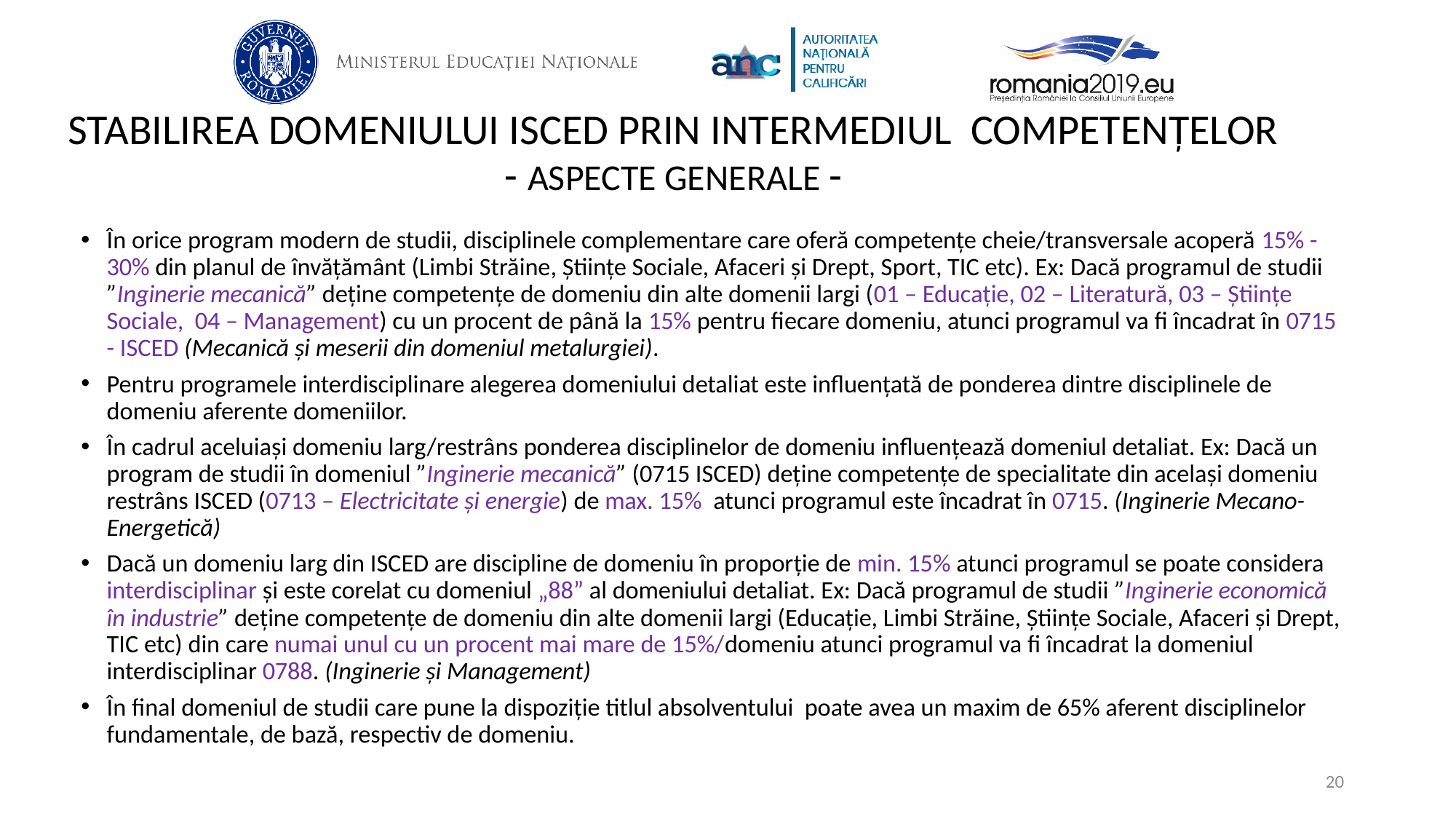

# STABILIREA DOMENIULUI ISCED PRIN INTERMEDIUL  COMPETENȚELOR - ASPECTE GENERALE -
În orice program modern de studii, disciplinele complementare care oferă competențe cheie/transversale acoperă 15% - 30% din planul de învățământ (Limbi Străine, Științe Sociale, Afaceri și Drept, Sport, TIC etc). Ex: Dacă programul de studii ”Inginerie mecanică” deține competențe de domeniu din alte domenii largi (01 – Educație, 02 – Literatură, 03 – Științe Sociale,  04 – Management) cu un procent de până la 15% pentru fiecare domeniu, atunci programul va fi încadrat în 0715 - ISCED (Mecanică și meserii din domeniul metalurgiei).
Pentru programele interdisciplinare alegerea domeniului detaliat este influențată de ponderea dintre disciplinele de domeniu aferente domeniilor.
În cadrul aceluiași domeniu larg/restrâns ponderea disciplinelor de domeniu influențează domeniul detaliat. Ex: Dacă un program de studii în domeniul ”Inginerie mecanică” (0715 ISCED) deține competențe de specialitate din același domeniu restrâns ISCED (0713 – Electricitate și energie) de max. 15%  atunci programul este încadrat în 0715. (Inginerie Mecano-Energetică)
Dacă un domeniu larg din ISCED are discipline de domeniu în proporție de min. 15% atunci programul se poate considera interdisciplinar și este corelat cu domeniul „88” al domeniului detaliat. Ex: Dacă programul de studii ”Inginerie economică în industrie” deține competențe de domeniu din alte domenii largi (Educație, Limbi Străine, Științe Sociale, Afaceri și Drept, TIC etc) din care numai unul cu un procent mai mare de 15%/domeniu atunci programul va fi încadrat la domeniul interdisciplinar 0788. (Inginerie și Management)
În final domeniul de studii care pune la dispoziție titlul absolventului  poate avea un maxim de 65% aferent disciplinelor fundamentale, de bază, respectiv de domeniu.

20